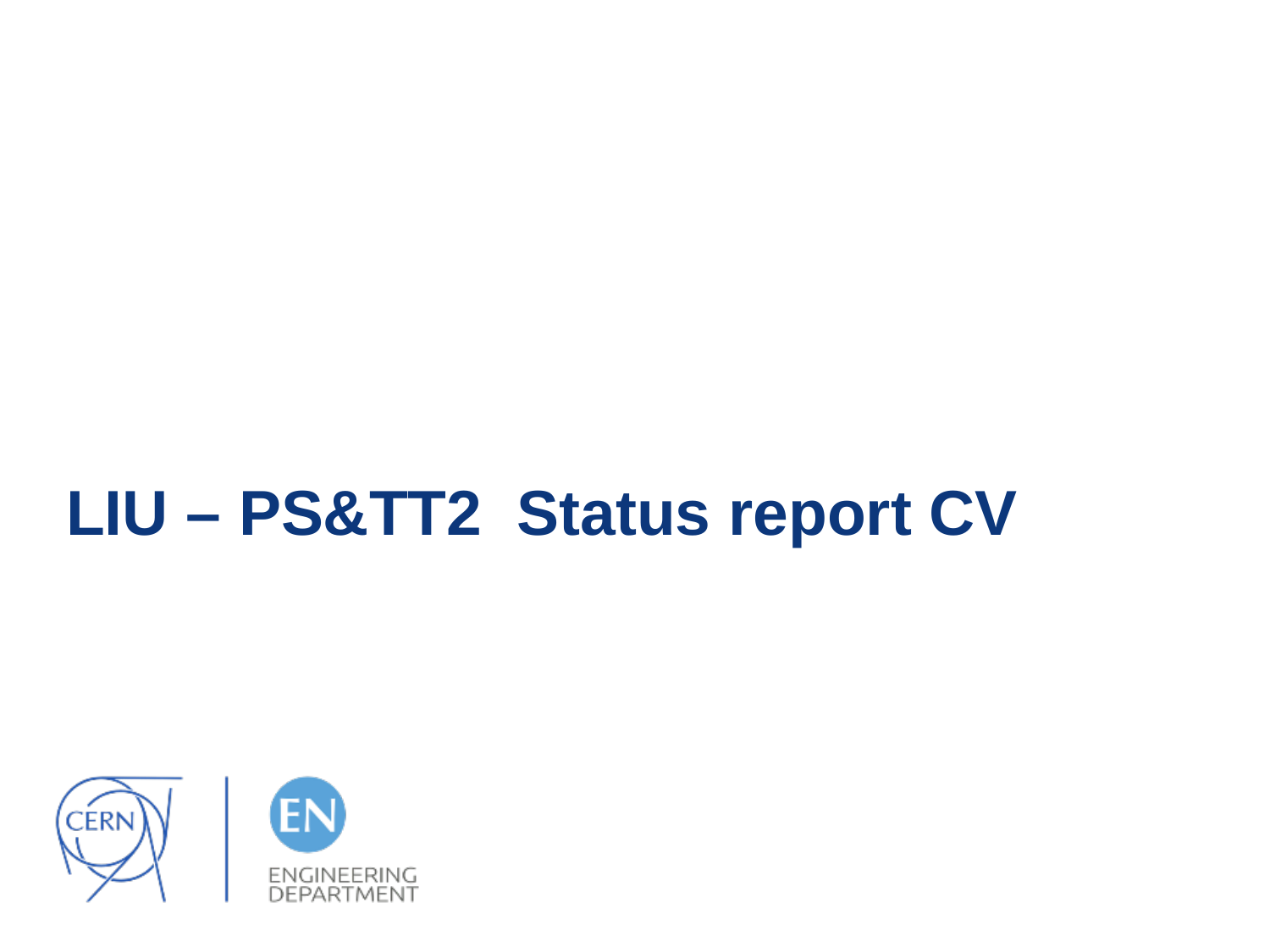

# LIU – PS&TT2  Status report CV